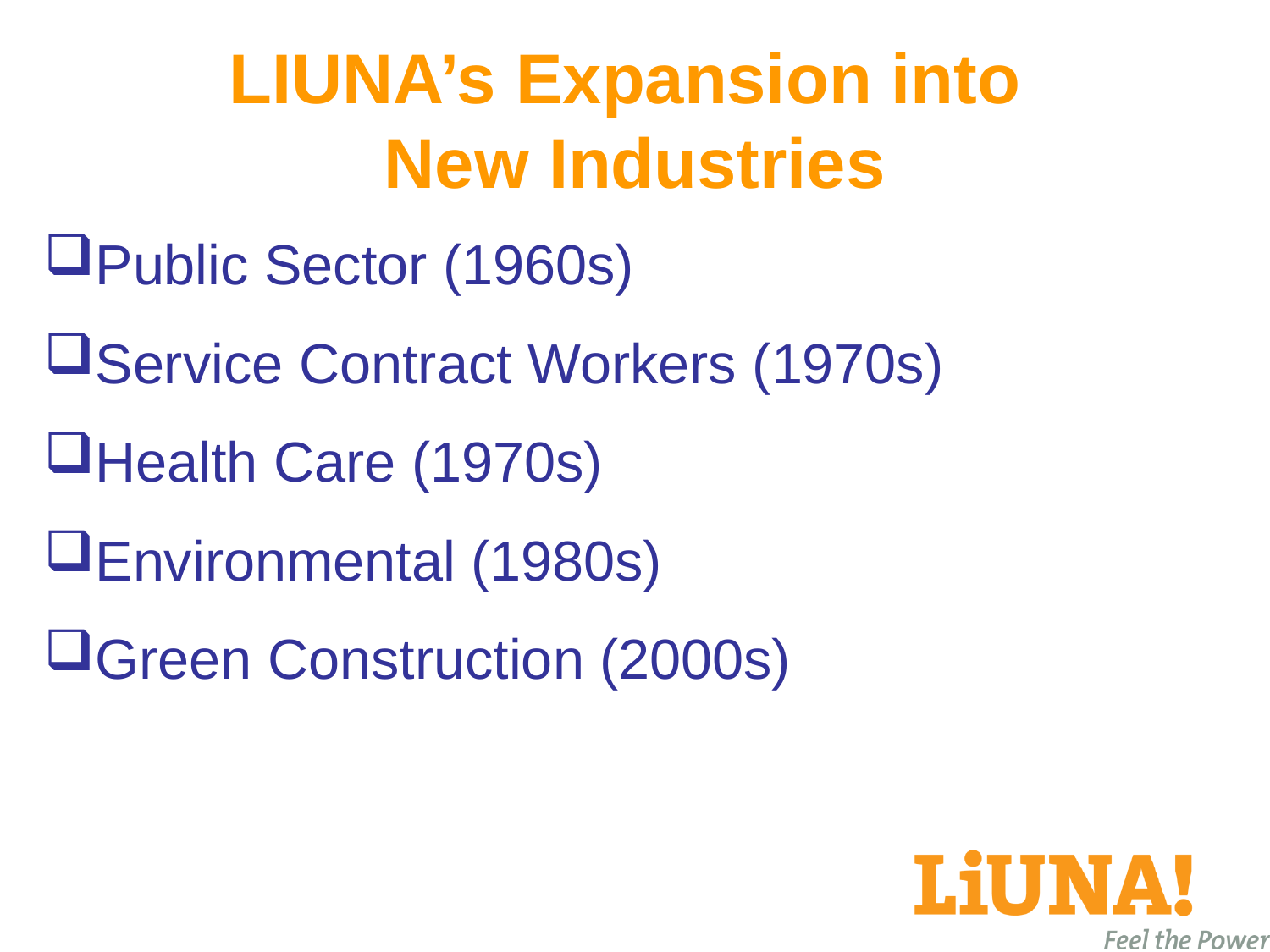

# LIUNA’s Expansion into New Industries
Public Sector (1960s)

Service Contract Workers (1970s)

Health Care (1970s)

Environmental (1980s)

Green Construction (2000s)